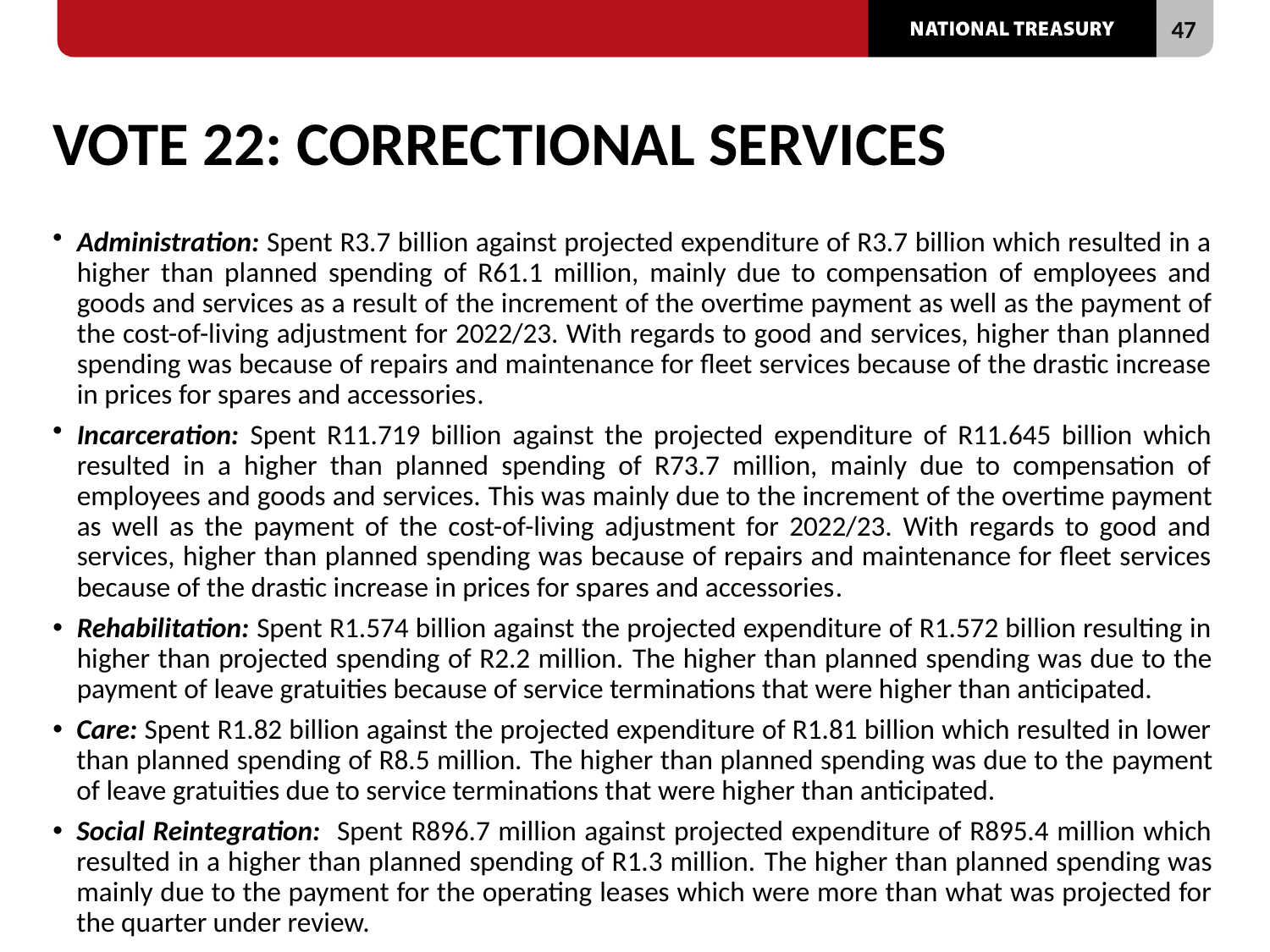

# VOTE 22: CORRECTIONAL SERVICES
Administration: Spent R3.7 billion against projected expenditure of R3.7 billion which resulted in a higher than planned spending of R61.1 million, mainly due to compensation of employees and goods and services as a result of the increment of the overtime payment as well as the payment of the cost-of-living adjustment for 2022/23. With regards to good and services, higher than planned spending was because of repairs and maintenance for fleet services because of the drastic increase in prices for spares and accessories.
Incarceration: Spent R11.719 billion against the projected expenditure of R11.645 billion which resulted in a higher than planned spending of R73.7 million, mainly due to compensation of employees and goods and services. This was mainly due to the increment of the overtime payment as well as the payment of the cost-of-living adjustment for 2022/23. With regards to good and services, higher than planned spending was because of repairs and maintenance for fleet services because of the drastic increase in prices for spares and accessories.
Rehabilitation: Spent R1.574 billion against the projected expenditure of R1.572 billion resulting in higher than projected spending of R2.2 million. The higher than planned spending was due to the payment of leave gratuities because of service terminations that were higher than anticipated.
Care: Spent R1.82 billion against the projected expenditure of R1.81 billion which resulted in lower than planned spending of R8.5 million. The higher than planned spending was due to the payment of leave gratuities due to service terminations that were higher than anticipated.
Social Reintegration:  Spent R896.7 million against projected expenditure of R895.4 million which resulted in a higher than planned spending of R1.3 million. The higher than planned spending was mainly due to the payment for the operating leases which were more than what was projected for the quarter under review.